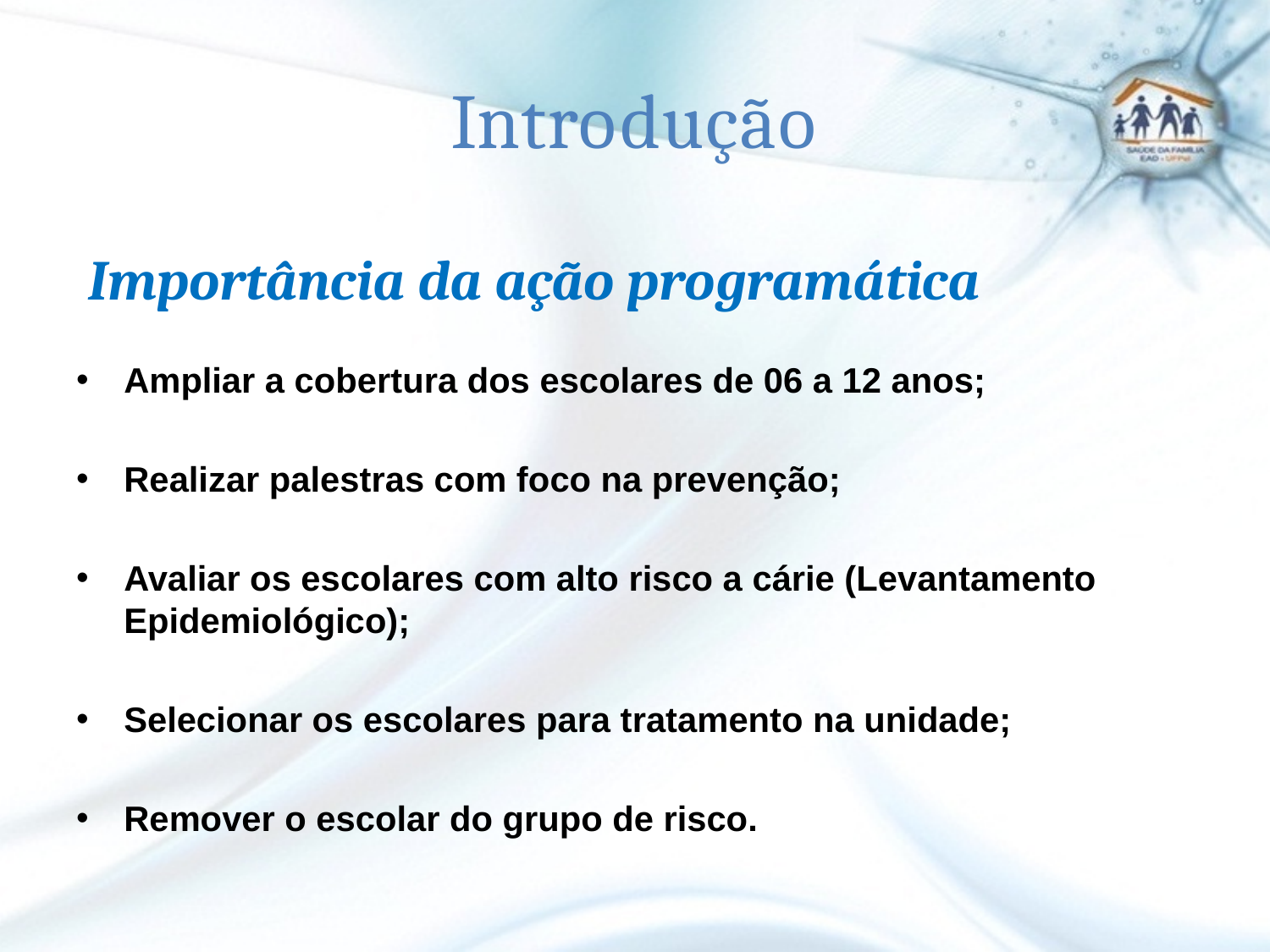

# Introdução
 Importância da ação programática

Ampliar a cobertura dos escolares de 06 a 12 anos;

Realizar palestras com foco na prevenção;

Avaliar os escolares com alto risco a cárie (Levantamento Epidemiológico);

Selecionar os escolares para tratamento na unidade;

Remover o escolar do grupo de risco.